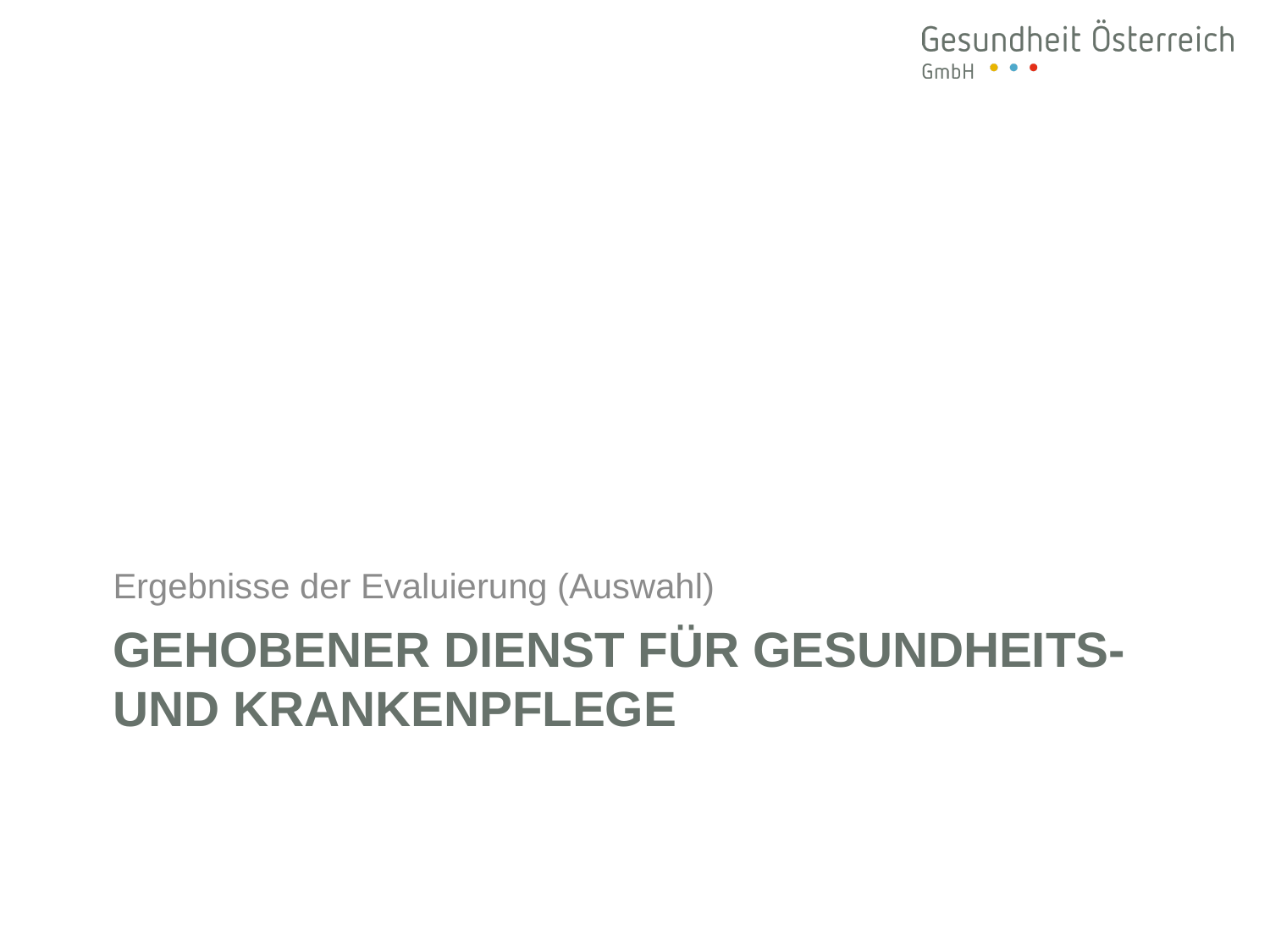

Ergebnisse der Evaluierung (Auswahl)
# Gehobener Dienst für gesundheits- und krankenpflege